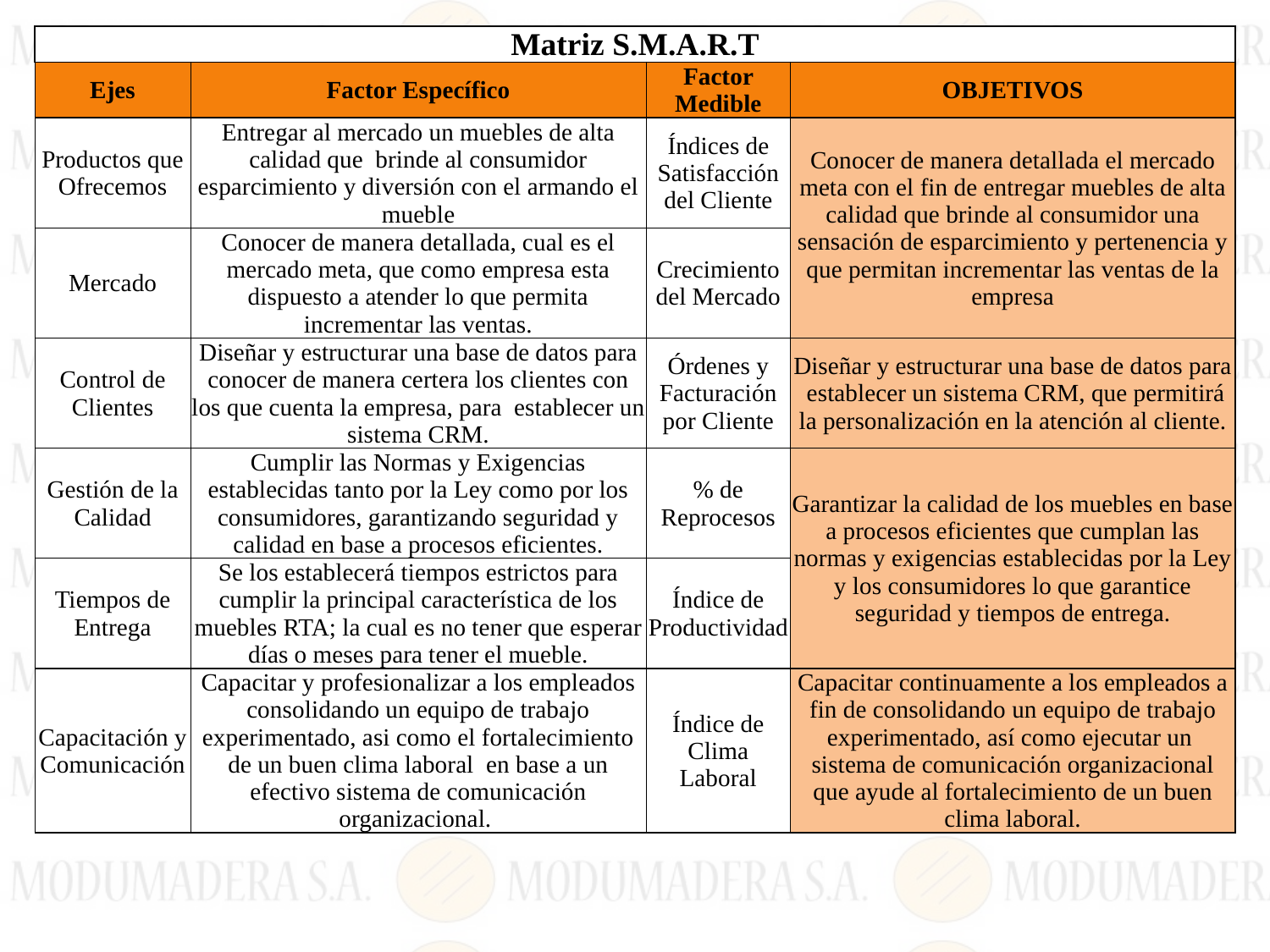

| Matriz S.M.A.R.T |  |  |  |
| --- | --- | --- | --- |
| Ejes | Factor Específico | Factor Medible | OBJETIVOS |
| Productos que Ofrecemos | Entregar al mercado un muebles de alta calidad que brinde al consumidor esparcimiento y diversión con el armando el mueble | Índices de Satisfacción del Cliente | Conocer de manera detallada el mercado meta con el fin de entregar muebles de alta calidad que brinde al consumidor una sensación de esparcimiento y pertenencia y que permitan incrementar las ventas de la empresa |
| Mercado | Conocer de manera detallada, cual es el mercado meta, que como empresa esta dispuesto a atender lo que permita incrementar las ventas. | Crecimiento del Mercado |  |
| Control de Clientes | Diseñar y estructurar una base de datos para conocer de manera certera los clientes con los que cuenta la empresa, para establecer un sistema CRM. | Órdenes y Facturación por Cliente | Diseñar y estructurar una base de datos para establecer un sistema CRM, que permitirá la personalización en la atención al cliente. |
| Gestión de la Calidad | Cumplir las Normas y Exigencias establecidas tanto por la Ley como por los consumidores, garantizando seguridad y calidad en base a procesos eficientes. | % de Reprocesos | Garantizar la calidad de los muebles en base a procesos eficientes que cumplan las normas y exigencias establecidas por la Ley y los consumidores lo que garantice seguridad y tiempos de entrega. |
| Tiempos de Entrega | Se los establecerá tiempos estrictos para cumplir la principal característica de los muebles RTA; la cual es no tener que esperar días o meses para tener el mueble. | Índice de Productividad |  |
| Capacitación y Comunicación | Capacitar y profesionalizar a los empleados consolidando un equipo de trabajo experimentado, asi como el fortalecimiento de un buen clima laboral en base a un efectivo sistema de comunicación organizacional. | Índice de Clima Laboral | Capacitar continuamente a los empleados a fin de consolidando un equipo de trabajo experimentado, así como ejecutar un sistema de comunicación organizacional que ayude al fortalecimiento de un buen clima laboral. |